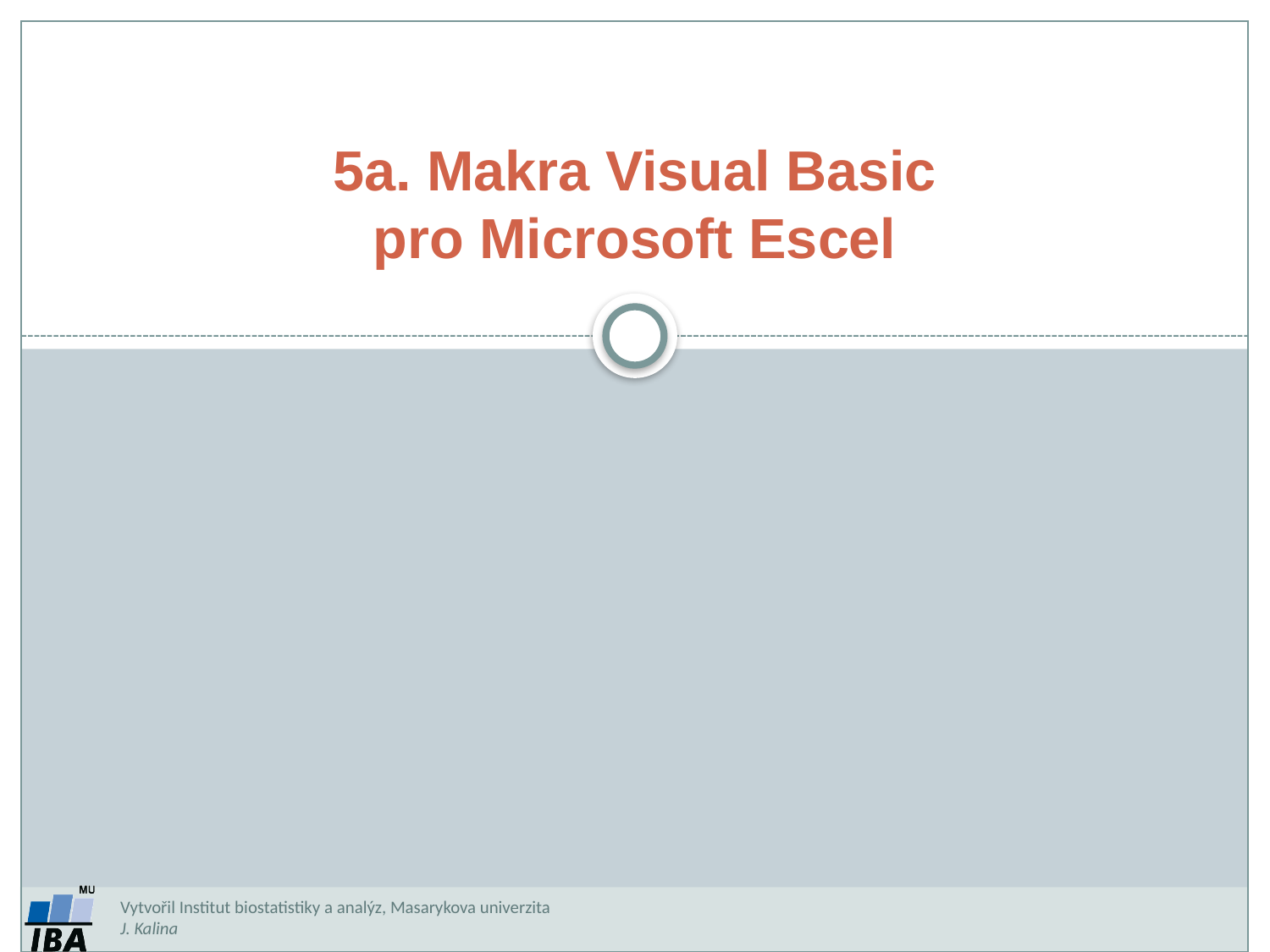

5a. Makra Visual Basic
pro Microsoft Escel

Vytvořil Institut biostatistiky a analýz, Masarykova univerzita
J. Kalina